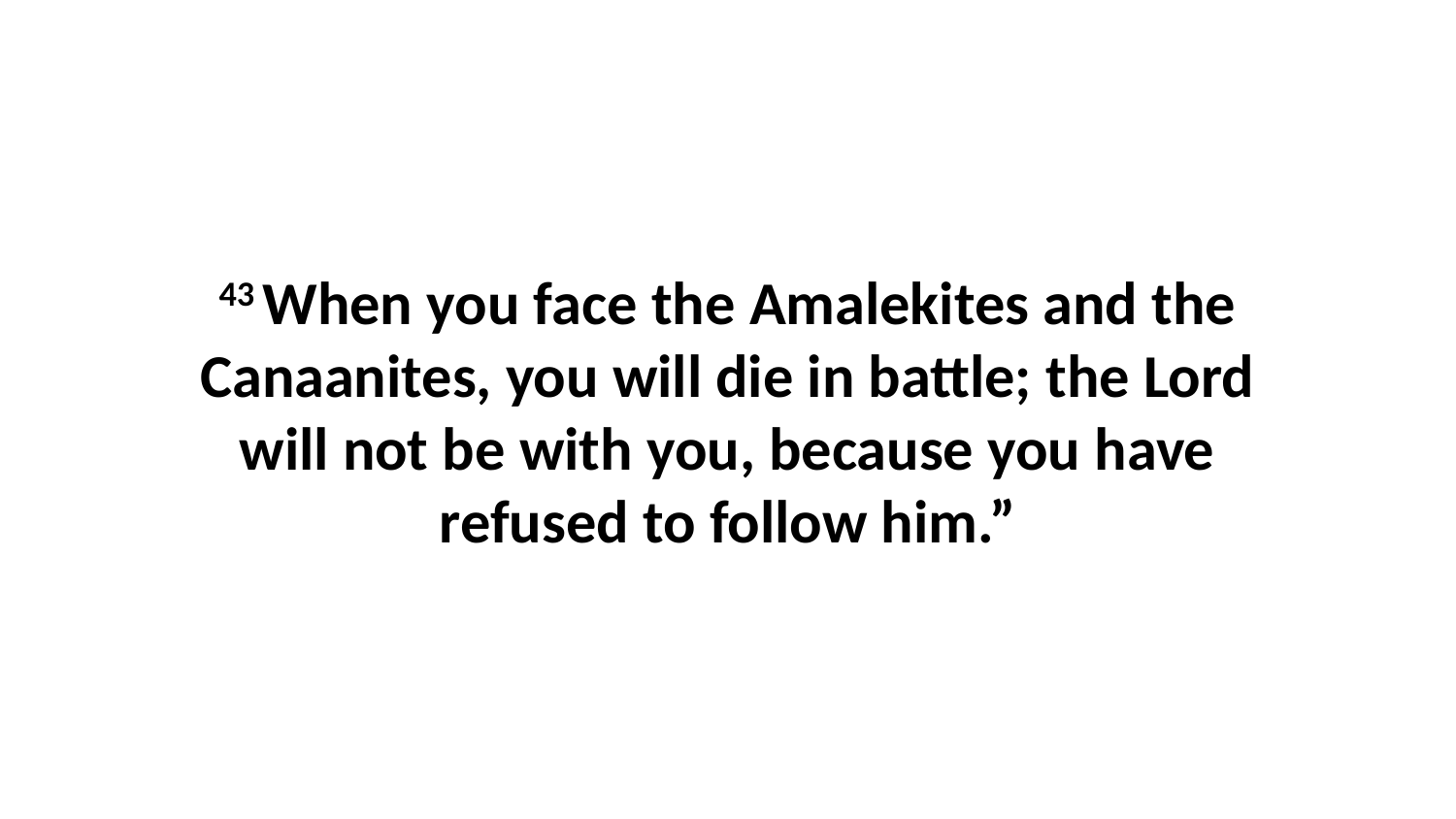

43 When you face the Amalekites and the Canaanites, you will die in battle; the Lord will not be with you, because you have refused to follow him.”